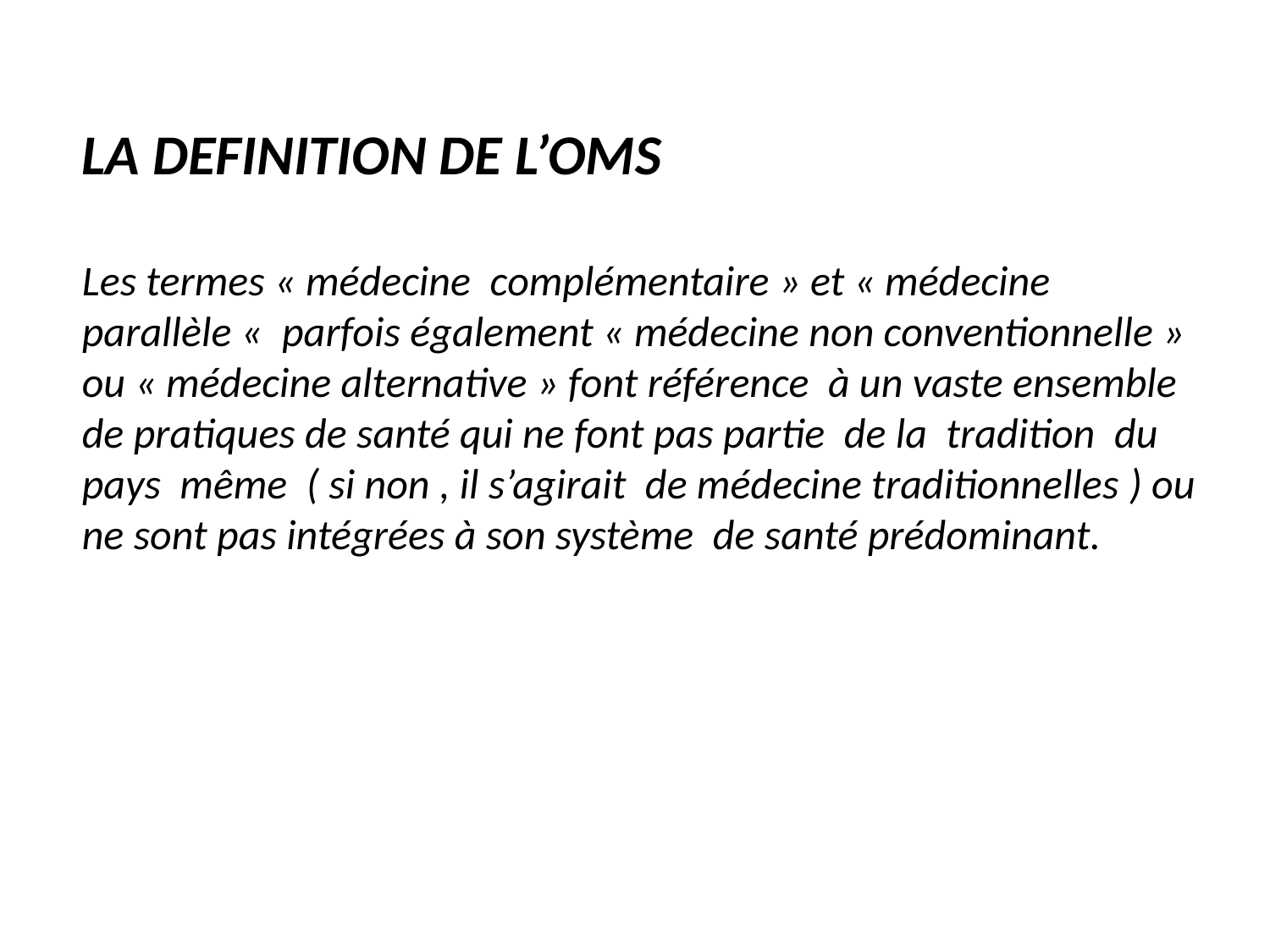

LA DEFINITION DE L’OMS

Les termes « médecine  complémentaire » et « médecine parallèle «  parfois également « médecine non conventionnelle » ou « médecine alternative » font référence  à un vaste ensemble de pratiques de santé qui ne font pas partie  de la  tradition  du pays  même  ( si non , il s’agirait  de médecine traditionnelles ) ou ne sont pas intégrées à son système  de santé prédominant.